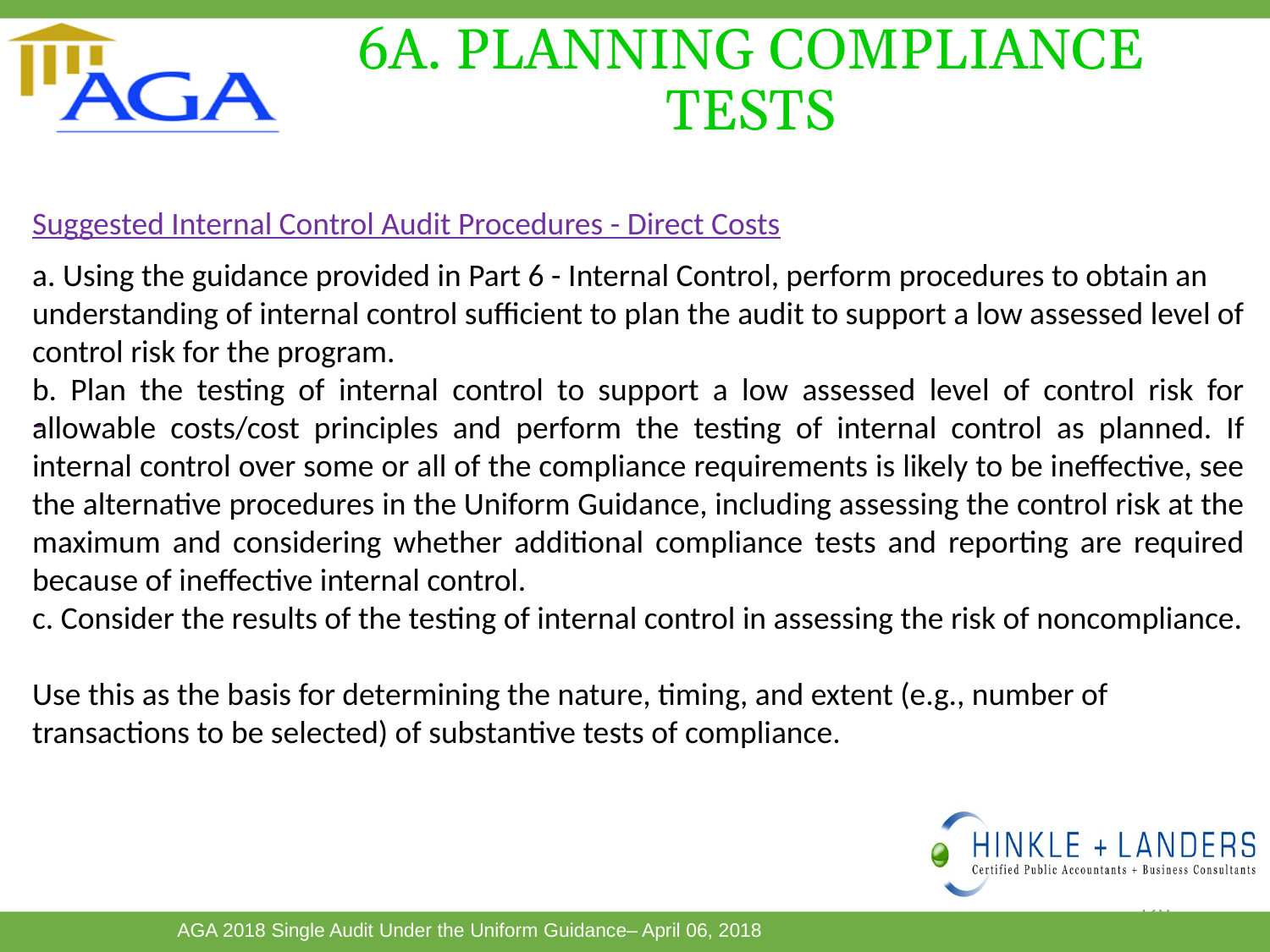

# 6A. PLANNING COMPLIANCE TESTS

Suggested Internal Control Audit Procedures - Direct Costs
a. Using the guidance provided in Part 6 - Internal Control, perform procedures to obtain an
understanding of internal control sufficient to plan the audit to support a low assessed level of control risk for the program.
b. Plan the testing of internal control to support a low assessed level of control risk for allowable costs/cost principles and perform the testing of internal control as planned. If internal control over some or all of the compliance requirements is likely to be ineffective, see the alternative procedures in the Uniform Guidance, including assessing the control risk at the maximum and considering whether additional compliance tests and reporting are required because of ineffective internal control.
c. Consider the results of the testing of internal control in assessing the risk of noncompliance.

Use this as the basis for determining the nature, timing, and extent (e.g., number of
transactions to be selected) of substantive tests of compliance.
120
This Photo by Unknown Author is licensed under CC BY-SA